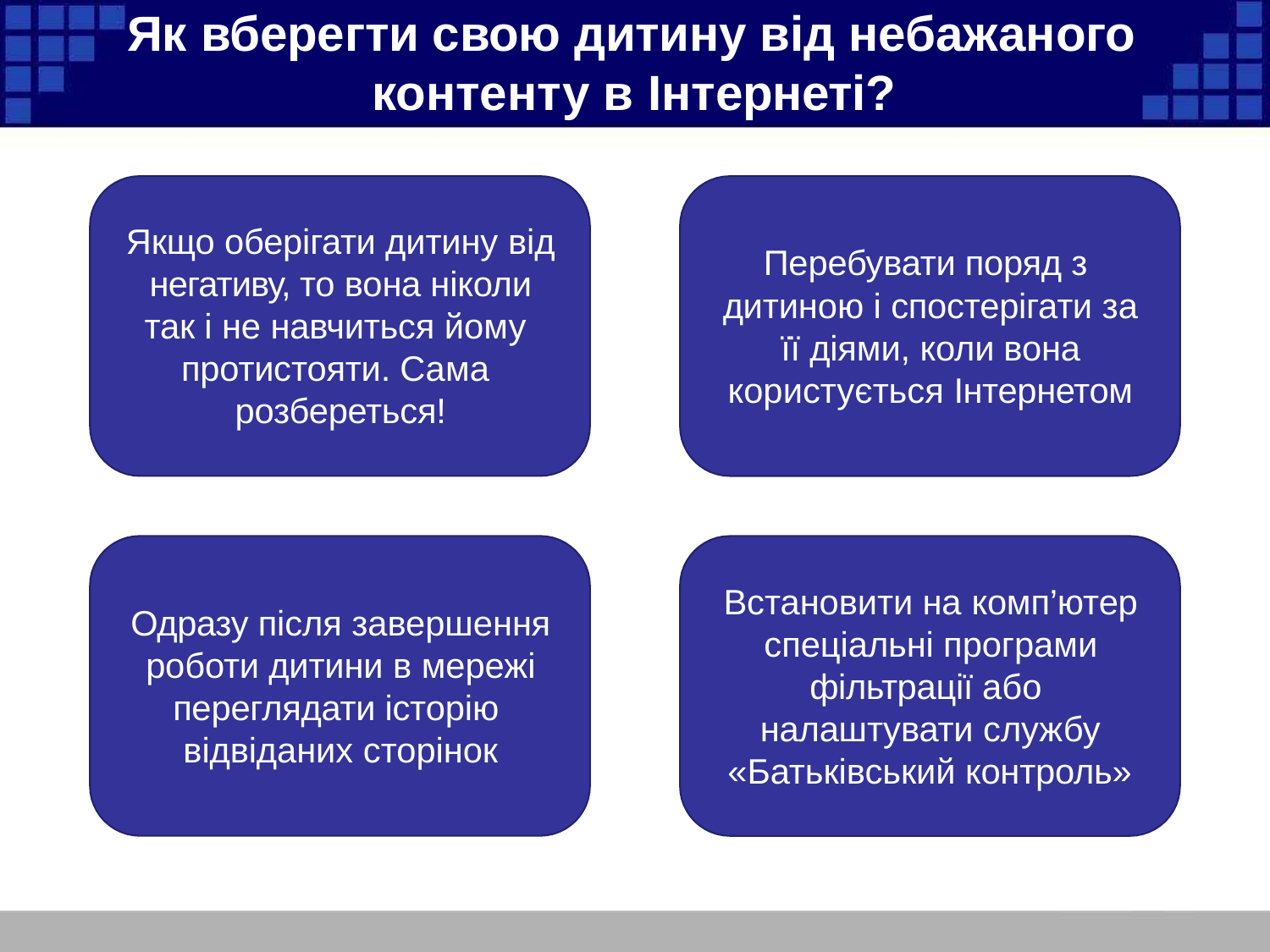

# Як вберегти свою дитину від небажаного  контенту в Інтернеті?

Якщо оберігати дитину від  негативу, то вона ніколи  так і не навчиться йому  протистояти. Сама  розбереться!
Перебувати поряд з  дитиною і спостерігати за  її діями, коли вона  користується Інтернетом

Встановити на комп’ютер  спеціальні програми  фільтрації або  налаштувати службу
«Батьківський контроль»
Одразу після завершення  роботи дитини в мережі  переглядати історію  відвіданих сторінок